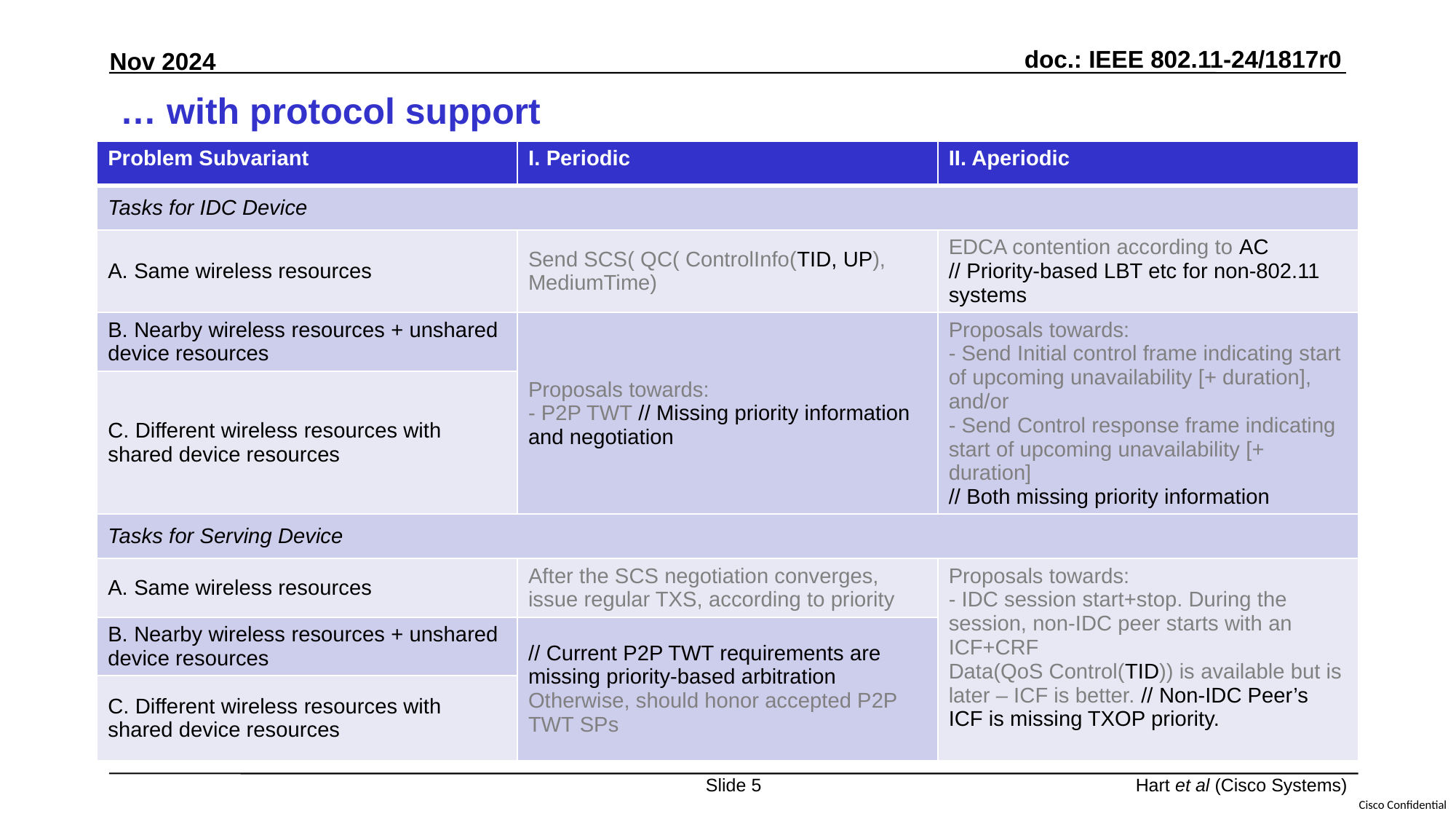

# … with protocol support
| Problem Subvariant | I. Periodic | II. Aperiodic |
| --- | --- | --- |
| Tasks for IDC Device |  |  |
| A. Same wireless resources | Send SCS( QC( ControlInfo(TID, UP), MediumTime) | EDCA contention according to AC // Priority-based LBT etc for non-802.11 systems |
| B. Nearby wireless resources + unshared device resources | Proposals towards: - P2P TWT // Missing priority information and negotiation | Proposals towards: - Send Initial control frame indicating start of upcoming unavailability [+ duration], and/or - Send Control response frame indicating start of upcoming unavailability [+ duration] // Both missing priority information |
| C. Different wireless resources with shared device resources |  |  |
| Tasks for Serving Device |  |  |
| A. Same wireless resources | After the SCS negotiation converges, issue regular TXS, according to priority | Proposals towards: - IDC session start+stop. During the session, non-IDC peer starts with an ICF+CRF Data(QoS Control(TID)) is available but is later – ICF is better. // Non-IDC Peer’s ICF is missing TXOP priority. |
| B. Nearby wireless resources + unshared device resources | // Current P2P TWT requirements are missing priority-based arbitration Otherwise, should honor accepted P2P TWT SPs |  |
| C. Different wireless resources with shared device resources |  |  |
Slide 5
Hart et al (Cisco Systems)